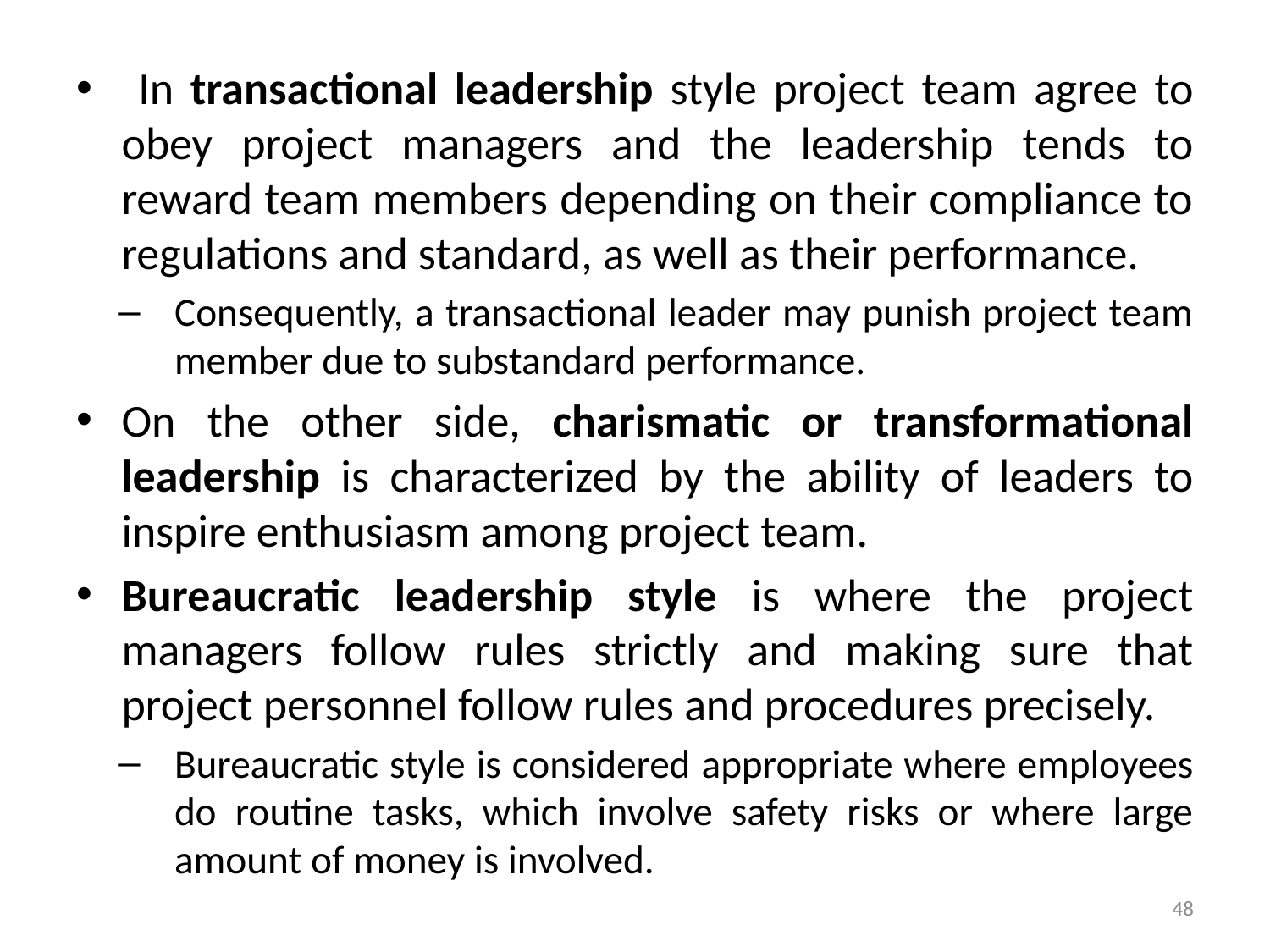

In transactional leadership style project team agree to obey project managers and the leadership tends to reward team members depending on their compliance to regulations and standard, as well as their performance.
Consequently, a transactional leader may punish project team member due to substandard performance.
On the other side, charismatic or transformational leadership is characterized by the ability of leaders to inspire enthusiasm among project team.
Bureaucratic leadership style is where the project managers follow rules strictly and making sure that project personnel follow rules and procedures precisely.
Bureaucratic style is considered appropriate where employees do routine tasks, which involve safety risks or where large amount of money is involved.

48